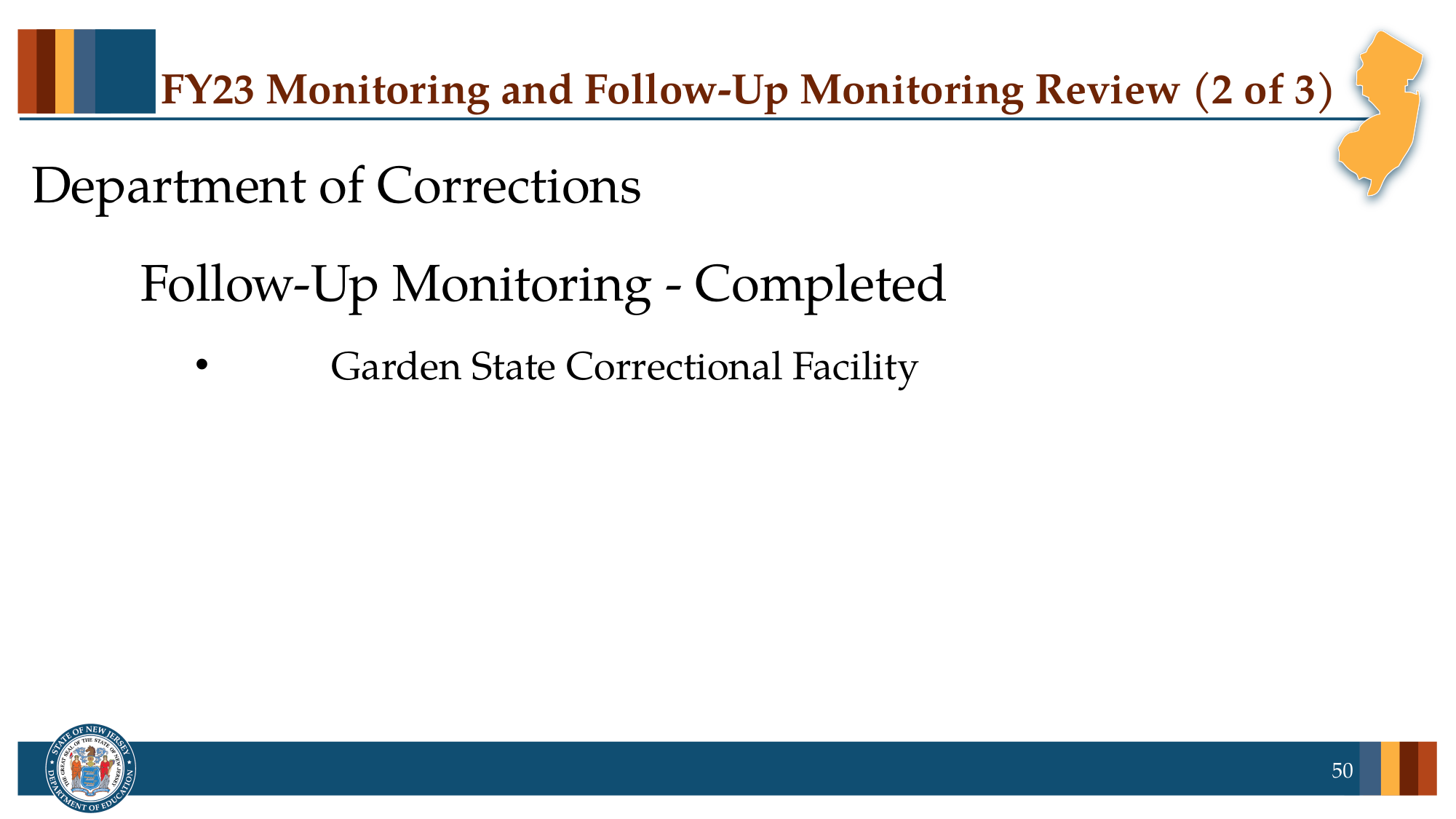

# FY23 Monitoring and Follow-Up Monitoring Review (2 of 3)
Department of Corrections
	Follow-Up Monitoring - Completed
	Garden State Correctional Facility

50